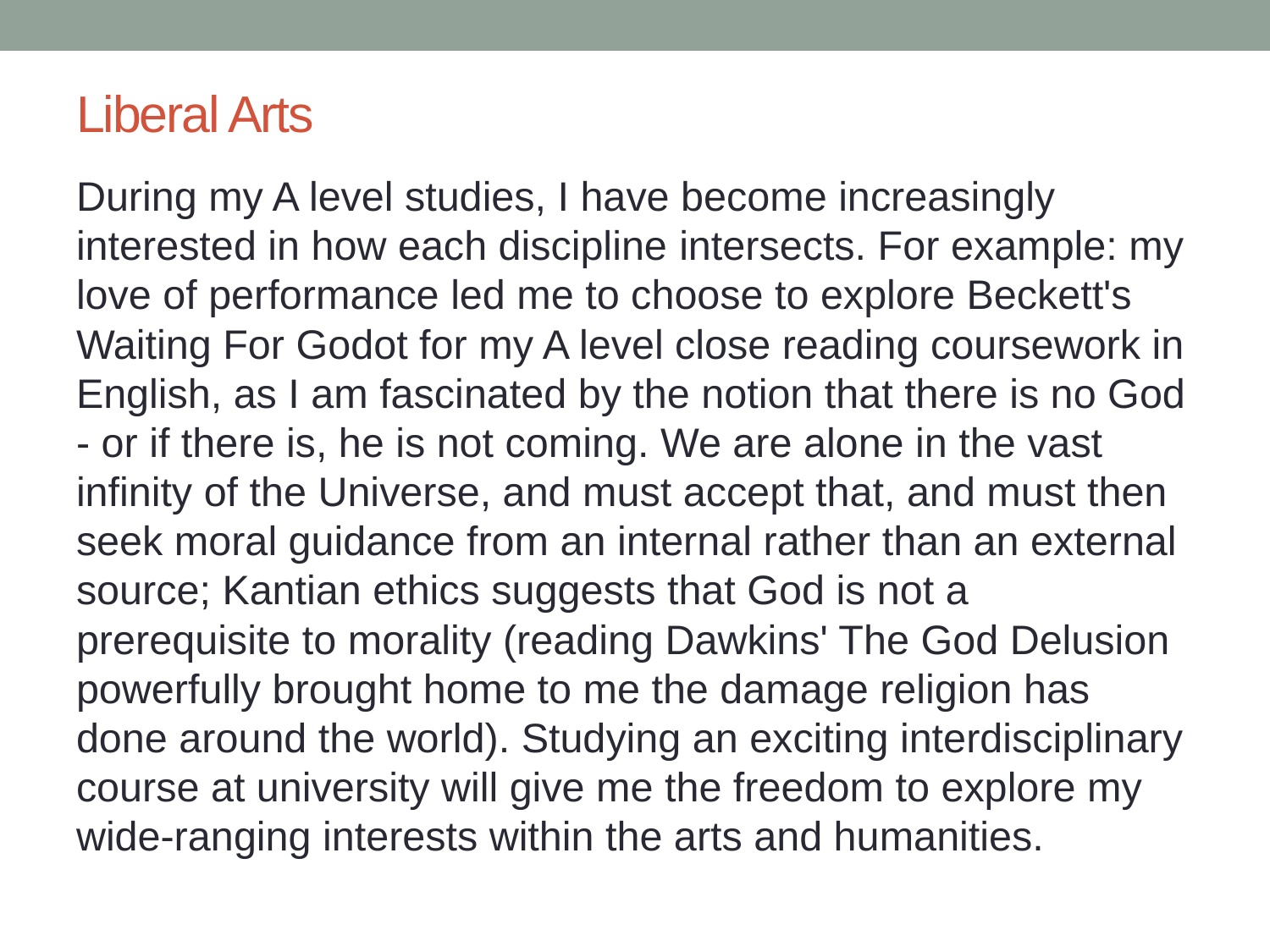

# Liberal Arts
During my A level studies, I have become increasingly interested in how each discipline intersects. For example: my love of performance led me to choose to explore Beckett's Waiting For Godot for my A level close reading coursework in English, as I am fascinated by the notion that there is no God - or if there is, he is not coming. We are alone in the vast infinity of the Universe, and must accept that, and must then seek moral guidance from an internal rather than an external source; Kantian ethics suggests that God is not a prerequisite to morality (reading Dawkins' The God Delusion powerfully brought home to me the damage religion has done around the world). Studying an exciting interdisciplinary course at university will give me the freedom to explore my wide-ranging interests within the arts and humanities.